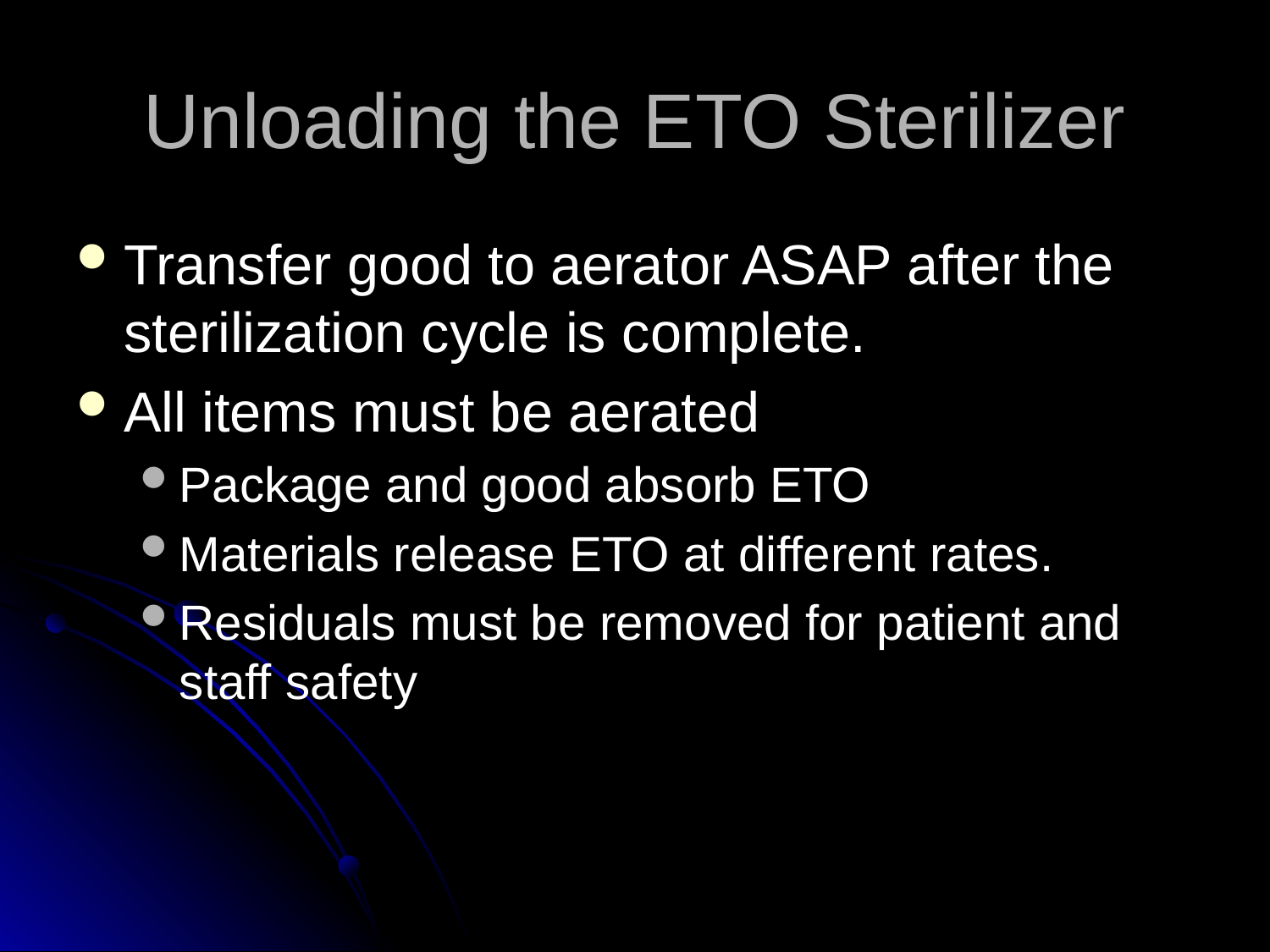

# Unloading the ETO Sterilizer
Transfer good to aerator ASAP after the sterilization cycle is complete.
All items must be aerated
Package and good absorb ETO
Materials release ETO at different rates.
Residuals must be removed for patient and staff safety